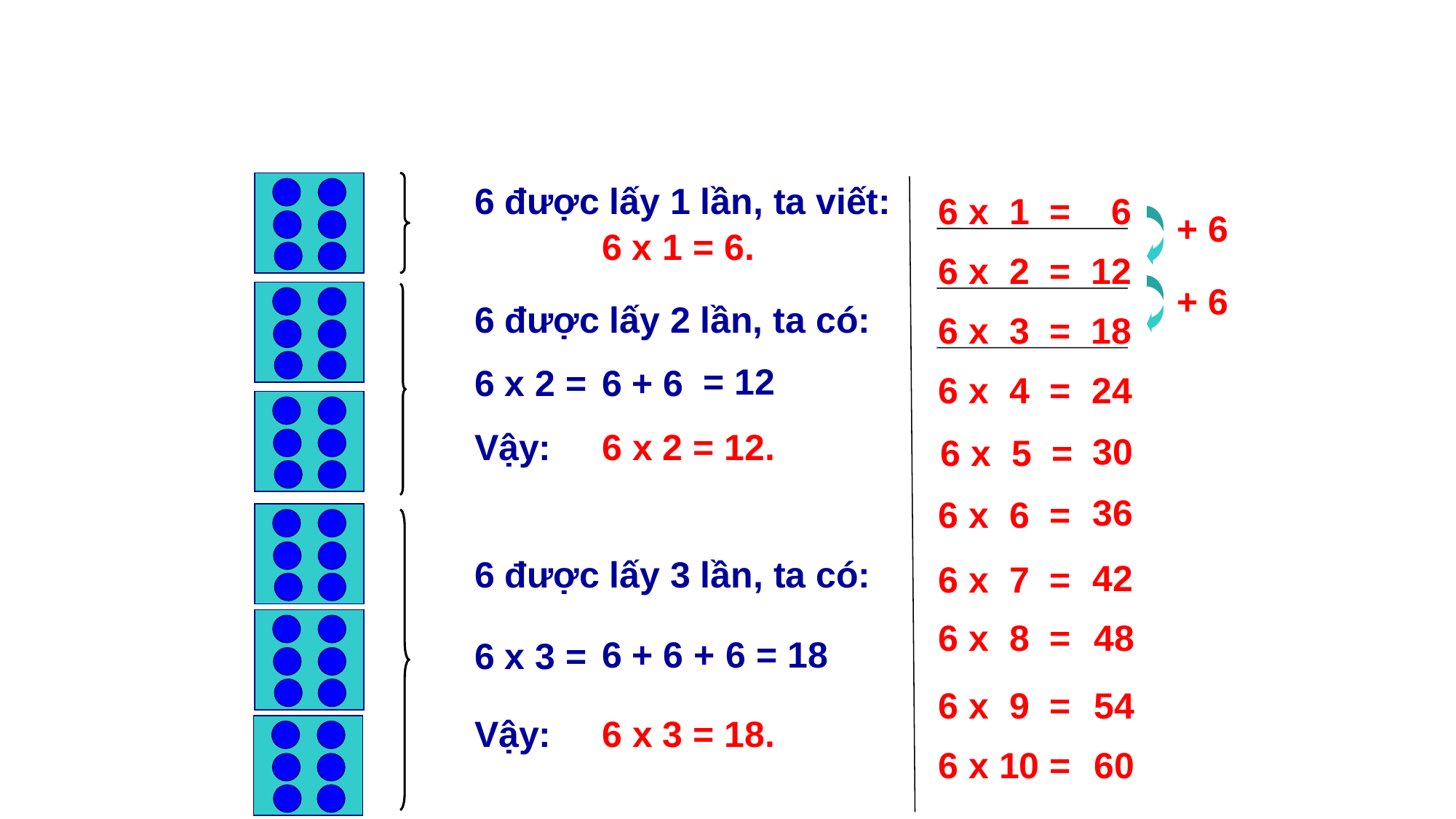

6 được lấy 1 lần, ta viết:

6 x  1  =    6
+ 6

6 x 1 = 6.

6 x  2  =  12
+ 6

6 được lấy 2 lần, ta có:

 = 12
6 x  3  =  18

6 x 2 =
6 + 6
6 x  4  =
 24

Vậy:     6 x 2 = 12.
 30
6 x  5  =
 36
6 x  6  =

6 được lấy 3 lần, ta có:
 42
6 x  7  =

6 + 6 + 6

= 18

6 x  8  =
 48
6 x 3 =
 54
6 x  9  =
Vậy:     6 x 3 = 18.

6 x 10 =
 60